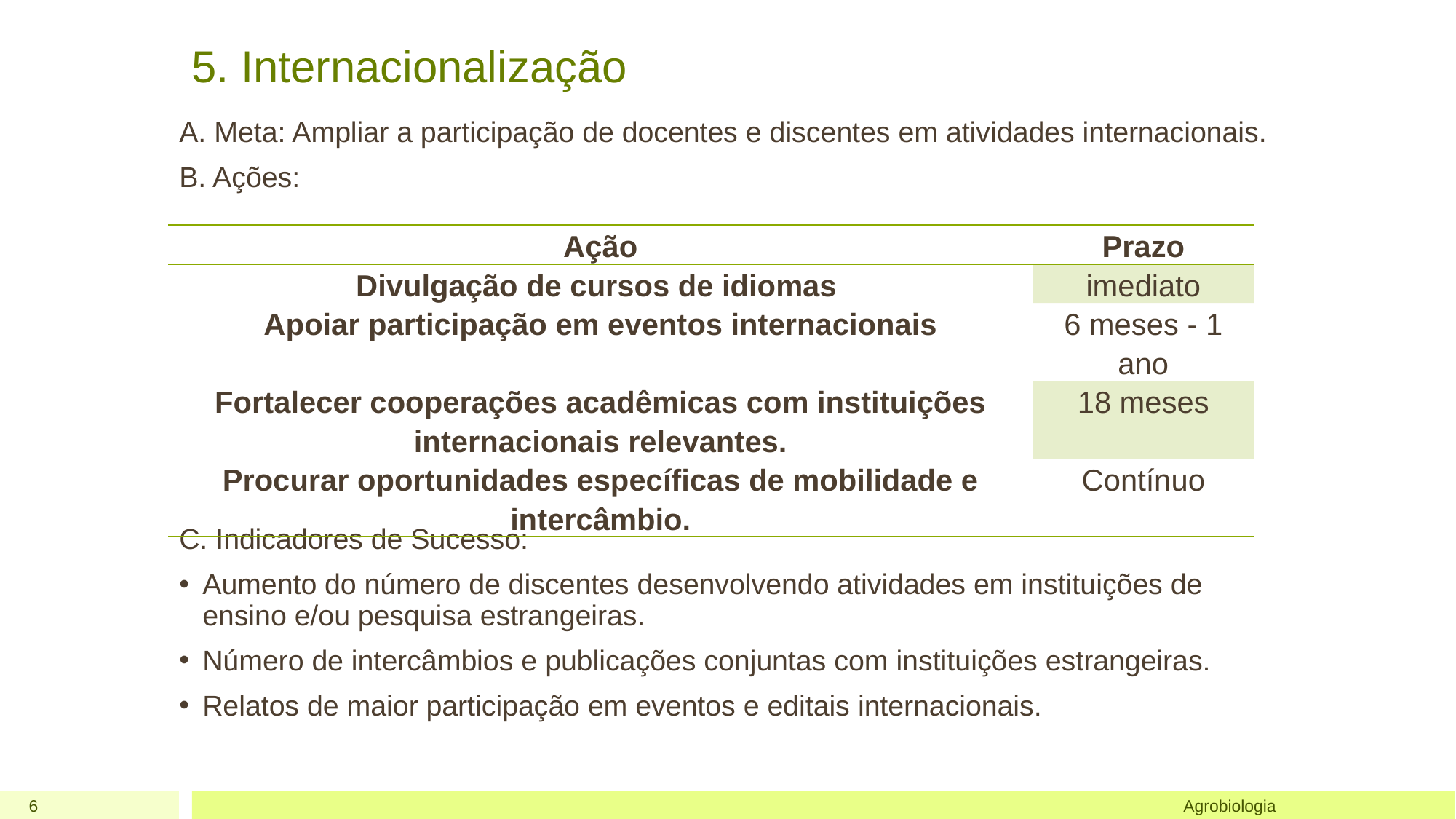

# 5. Internacionalização
A. Meta: Ampliar a participação de docentes e discentes em atividades internacionais.
B. Ações:

C. Indicadores de Sucesso:
Aumento do número de discentes desenvolvendo atividades em instituições de ensino e/ou pesquisa estrangeiras.
Número de intercâmbios e publicações conjuntas com instituições estrangeiras.
Relatos de maior participação em eventos e editais internacionais.

| Ação | Prazo |
| --- | --- |
| Divulgação de cursos de idiomas | imediato |
| Apoiar participação em eventos internacionais | 6 meses - 1 ano |
| Fortalecer cooperações acadêmicas com instituições internacionais relevantes. | 18 meses |
| Procurar oportunidades específicas de mobilidade e intercâmbio. | Contínuo |
6
Agrobiologia